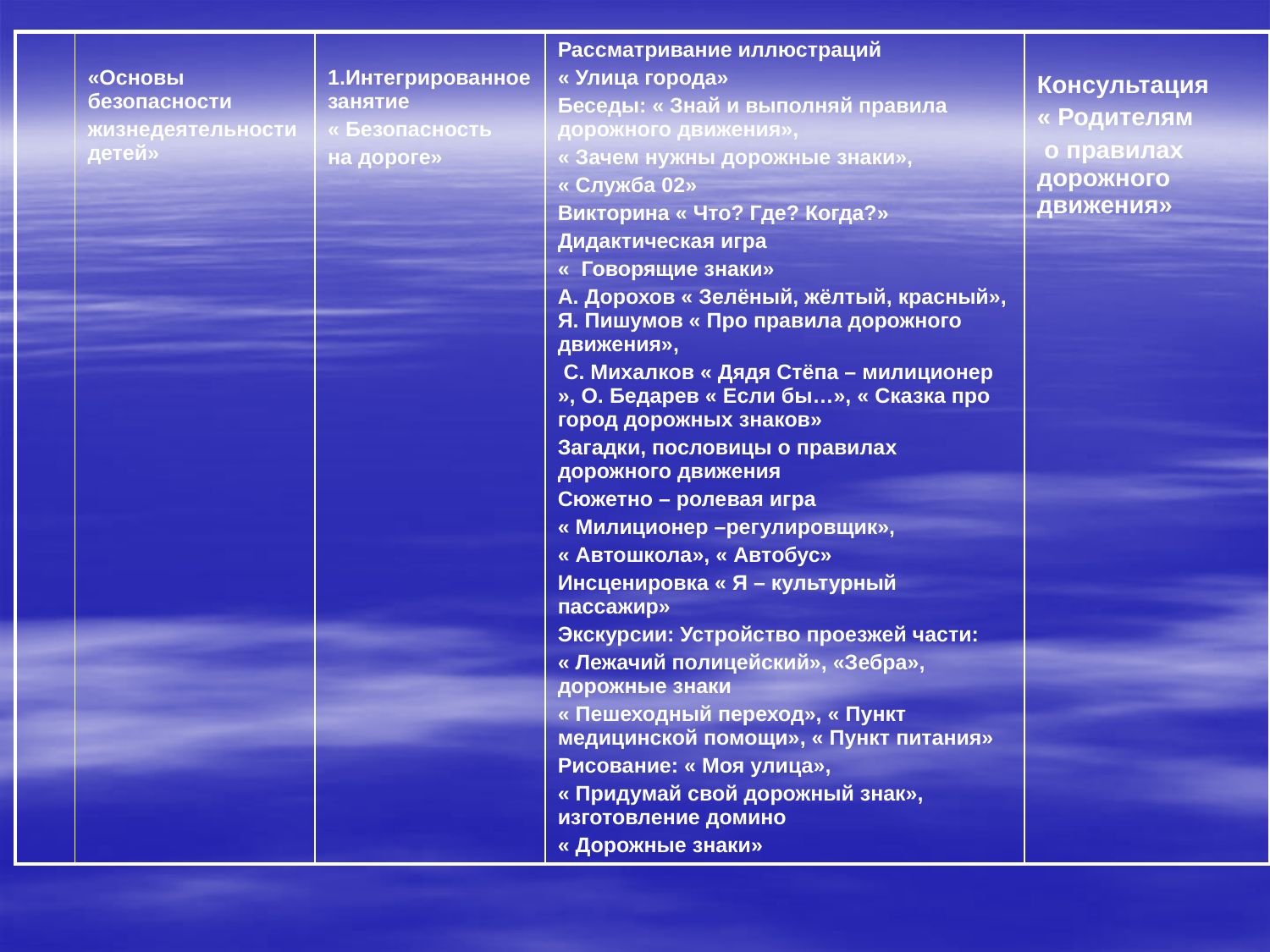

|  | «Основы безопасности жизнедеятельности детей» | 1.Интегрированное занятие « Безопасность на дороге» | Рассматривание иллюстраций « Улица города» Беседы: « Знай и выполняй правила дорожного движения», « Зачем нужны дорожные знаки», « Служба 02» Викторина « Что? Где? Когда?» Дидактическая игра « Говорящие знаки» А. Дорохов « Зелёный, жёлтый, красный», Я. Пишумов « Про правила дорожного движения», С. Михалков « Дядя Стёпа – милиционер », О. Бедарев « Если бы…», « Сказка про город дорожных знаков» Загадки, пословицы о правилах дорожного движения Сюжетно – ролевая игра « Милиционер –регулировщик», « Автошкола», « Автобус» Инсценировка « Я – культурный пассажир» Экскурсии: Устройство проезжей части: « Лежачий полицейский», «Зебра», дорожные знаки « Пешеходный переход», « Пункт медицинской помощи», « Пункт питания» Рисование: « Моя улица», « Придумай свой дорожный знак», изготовление домино « Дорожные знаки» | Консультация « Родителям о правилах дорожного движения» |
| --- | --- | --- | --- | --- |